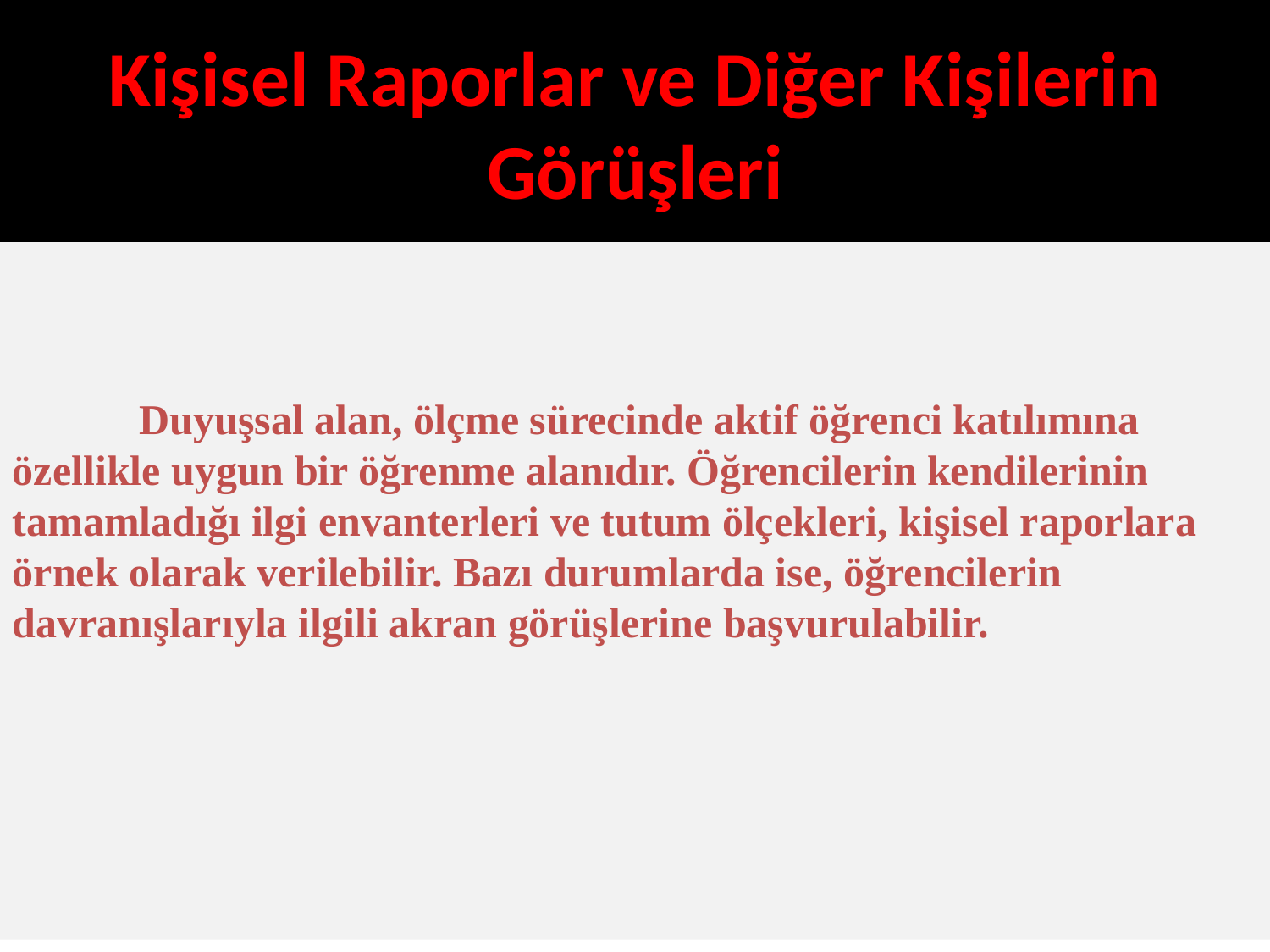

# Kişisel Raporlar ve Diğer Kişilerin Görüşleri

	Duyuşsal alan, ölçme sürecinde aktif öğrenci katılımına özellikle uygun bir öğrenme alanıdır. Öğrencilerin kendilerinin tamamladığı ilgi envanterleri ve tutum ölçekleri, kişisel raporlara örnek olarak verilebilir. Bazı durumlarda ise, öğrencilerin davranışlarıyla ilgili akran görüşlerine başvurulabilir.